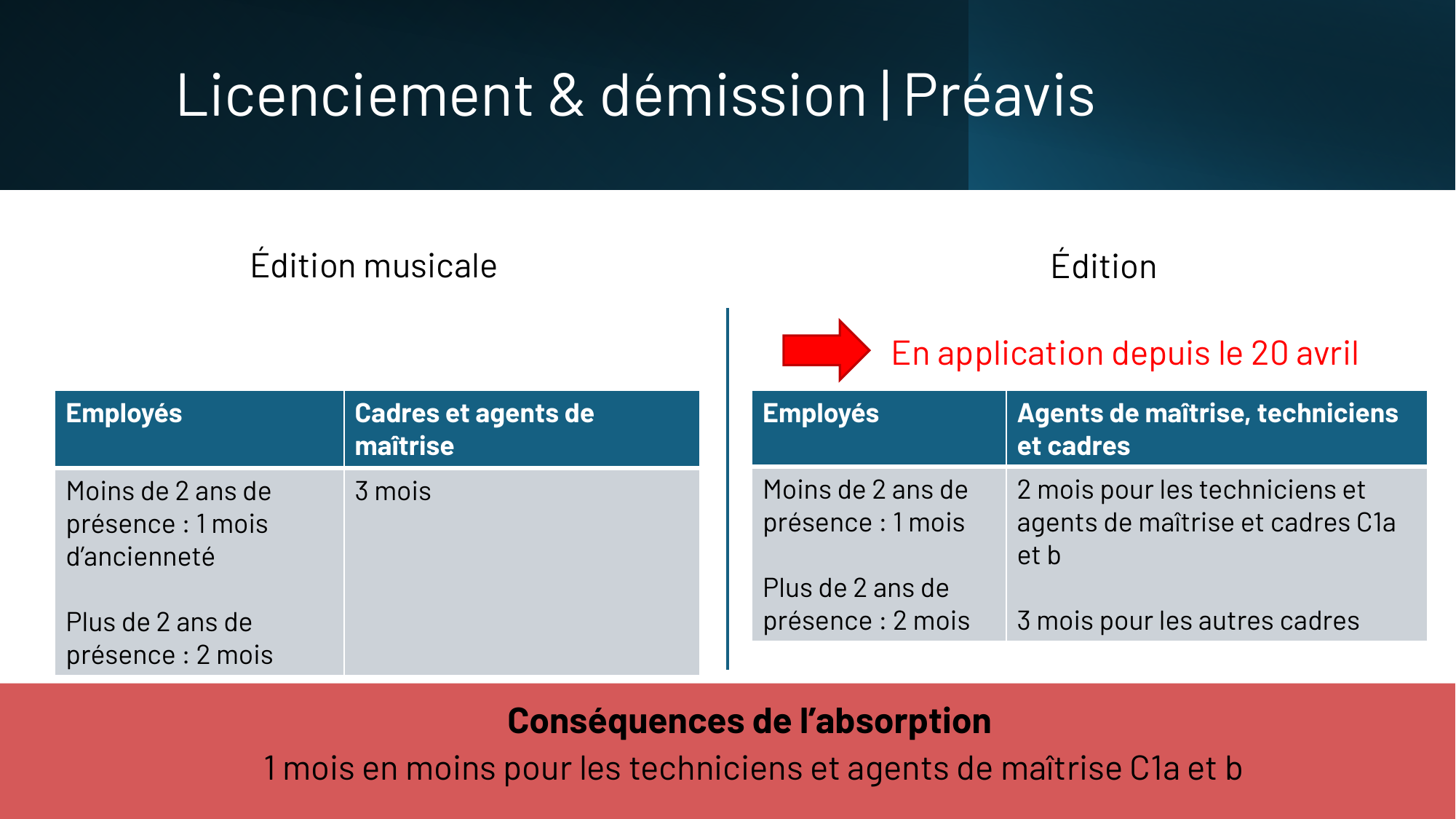

# Licenciement & démission | Préavis
Édition musicale
Édition
En application depuis le 20 avril

| Employés | Cadres et agents de maîtrise |
| --- | --- |
| Moins de 2 ans de présence : 1 mois d’ancienneté Plus de 2 ans de présence : 2 mois | 3 mois |
| Employés | Agents de maîtrise, techniciens et cadres |
| --- | --- |
| Moins de 2 ans de présence : 1 mois Plus de 2 ans de présence : 2 mois | 2 mois pour les techniciens et agents de maîtrise et cadres C1a et b 3 mois pour les autres cadres |
Conséquences de l’absorption

1 mois en moins pour les techniciens et agents de maîtrise C1a et b